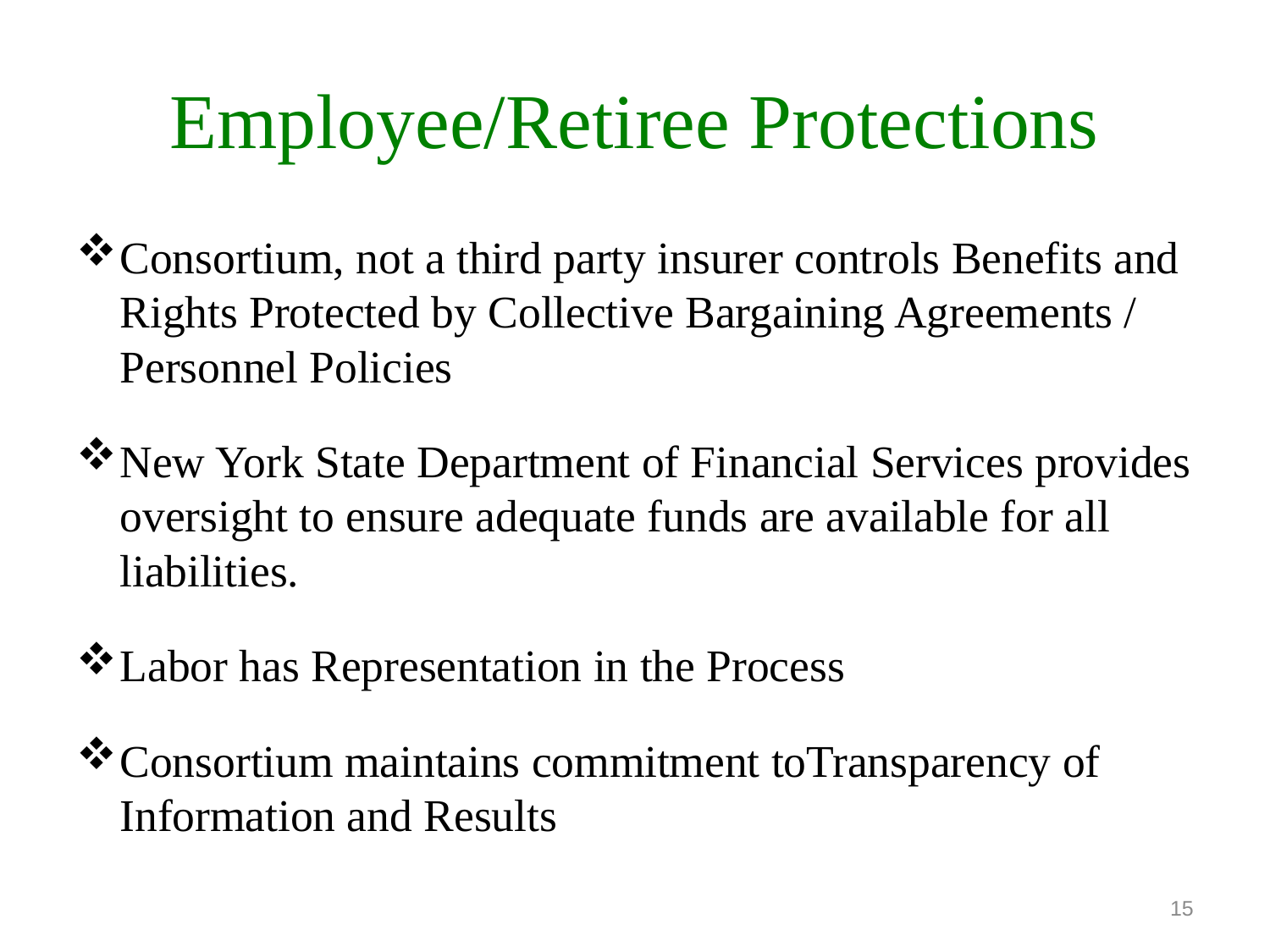

# Employee/Retiree Protections
Consortium, not a third party insurer controls Benefits and Rights Protected by Collective Bargaining Agreements / Personnel Policies

New York State Department of Financial Services provides oversight to ensure adequate funds are available for all liabilities.

Labor has Representation in the Process

Consortium maintains commitment toTransparency of Information and Results
15